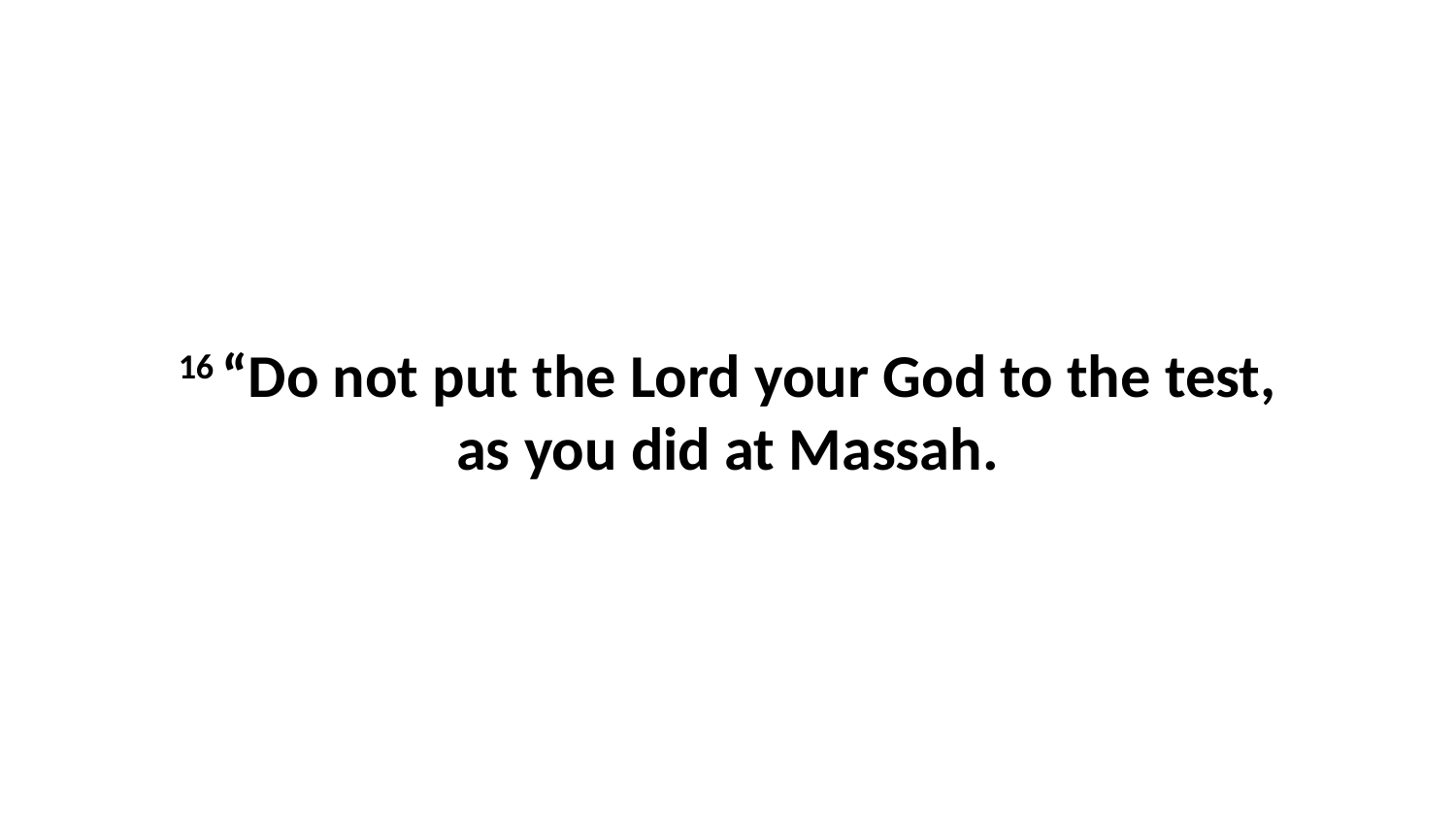

16 “Do not put the Lord your God to the test, as you did at Massah.